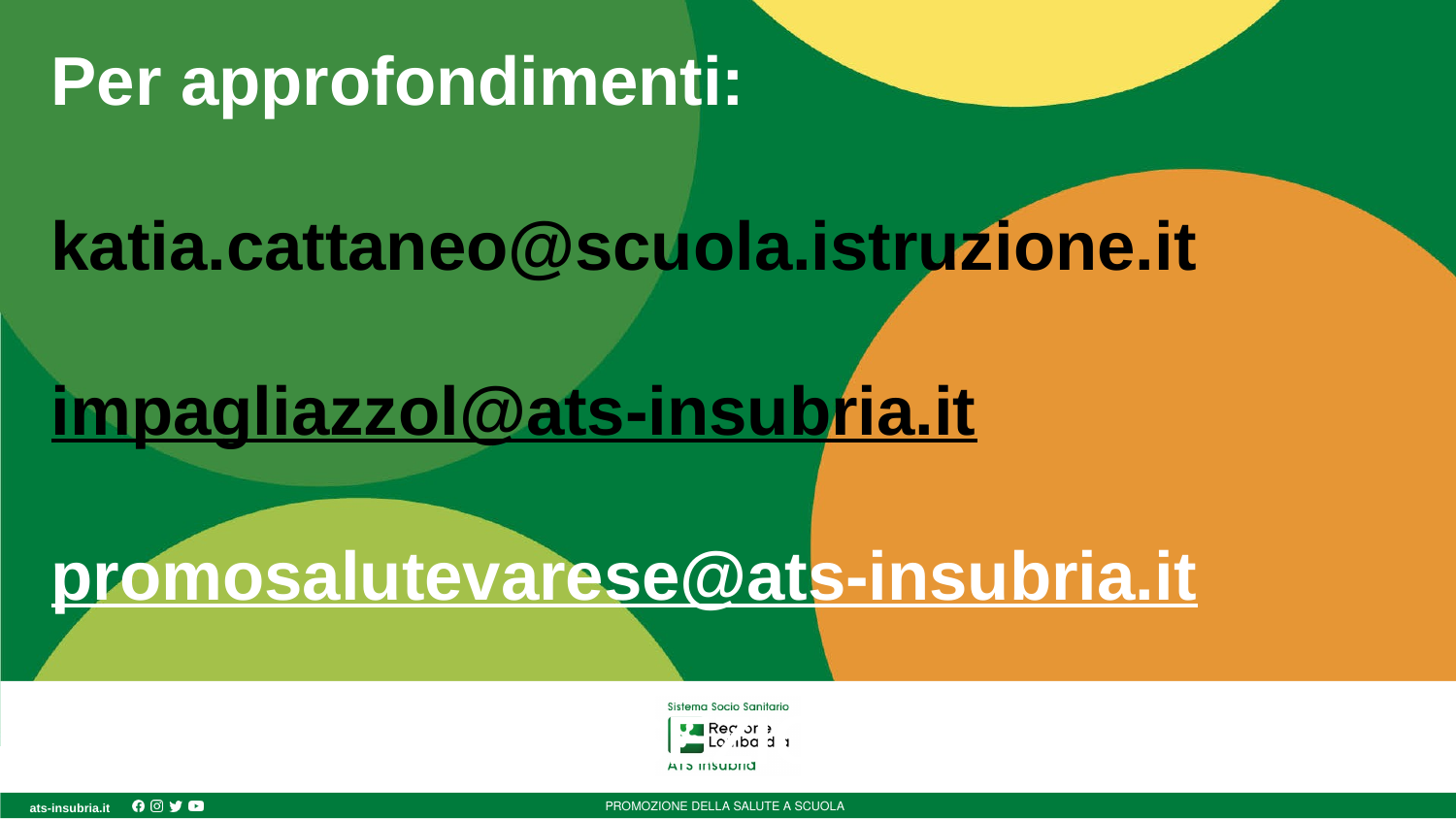

# Per approfondimenti:

katia.cattaneo@scuola.istruzione.it
impagliazzol@ats-insubria.it
promosalutevarese@ats-insubria.it
SUL SITO DI ATS SEZIONE DEDICATA
PROMOZIONE DELLA SALUTE A SCUOLA
ats-insubria.it